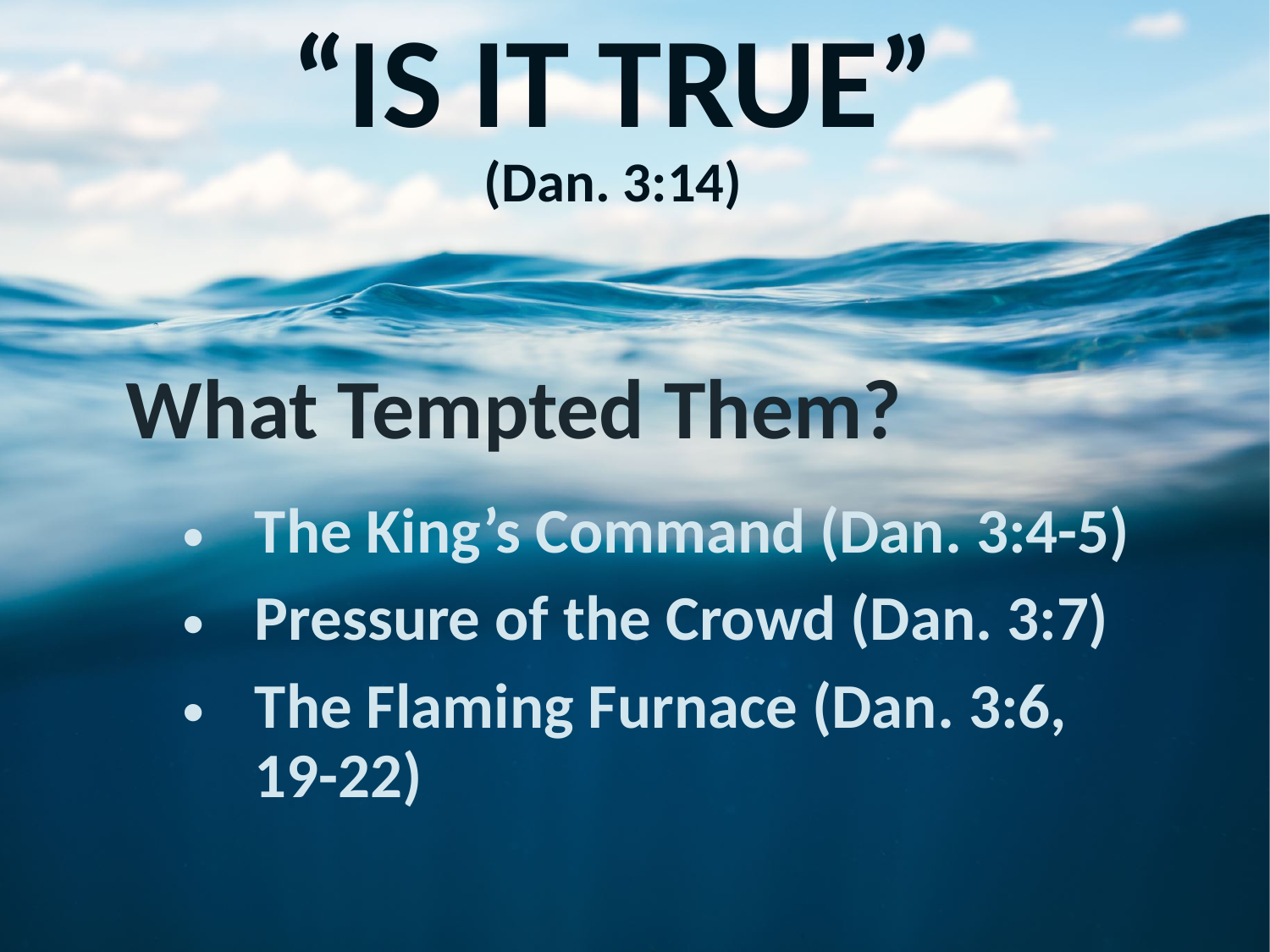

“Is It True”
(Dan. 3:14)
What Tempted Them?
The King’s Command (Dan. 3:4-5)
Pressure of the Crowd (Dan. 3:7)
The Flaming Furnace (Dan. 3:6, 19-22)